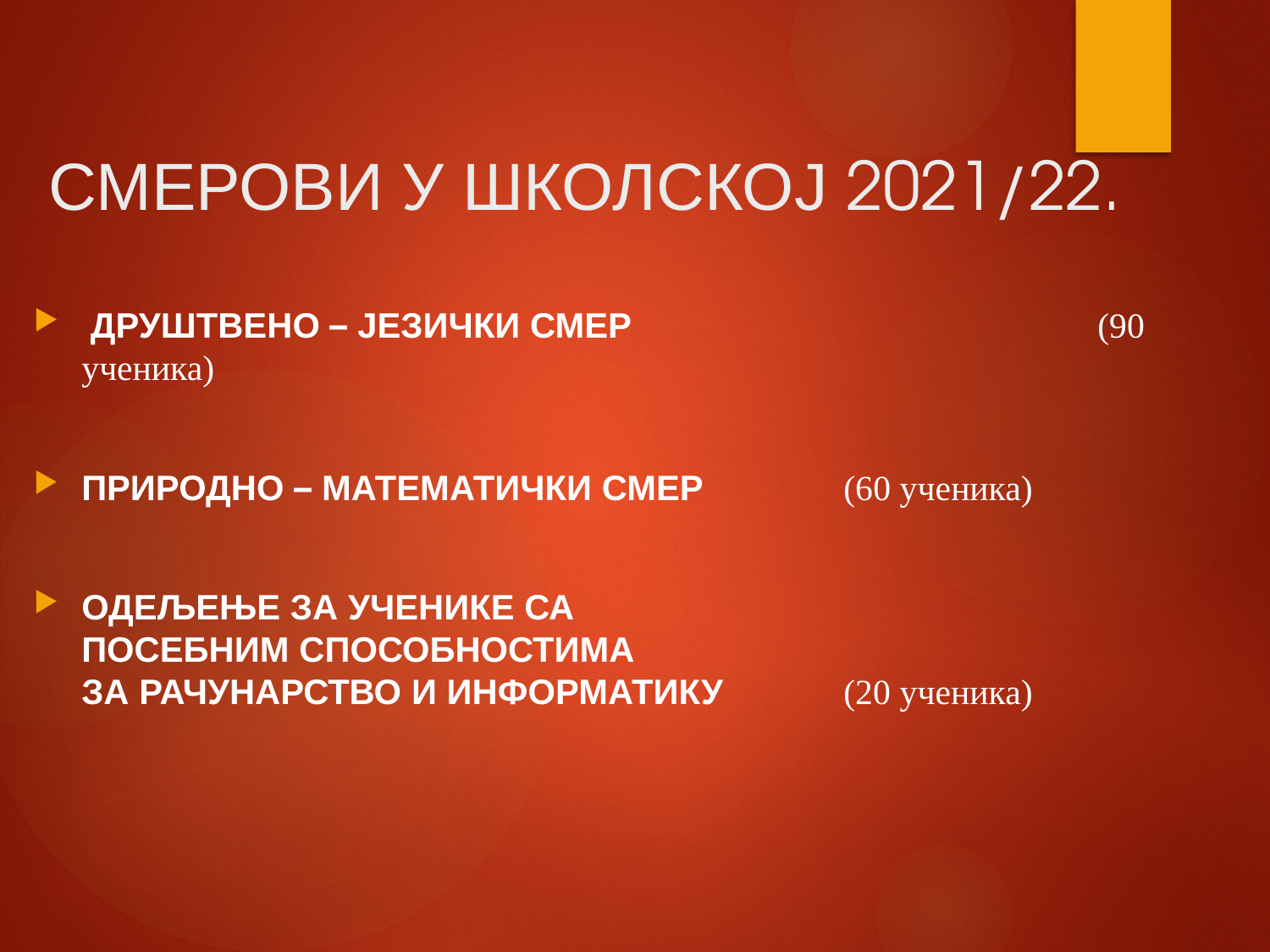

# СМЕРОВИ У ШКОЛСКОЈ 2021/22.
 ДРУШТВЕНО – ЈЕЗИЧКИ СМЕР			 	(90 ученика)

ПРИРОДНО – МАТЕМАТИЧКИ СМЕР	  	(60 ученика)

ОДЕЉЕЊЕ ЗА УЧЕНИКЕ СА
ПОСЕБНИМ СПОСОБНОСТИМА
ЗА РАЧУНАРСТВО И ИНФОРМАТИКУ     	(20 ученика)